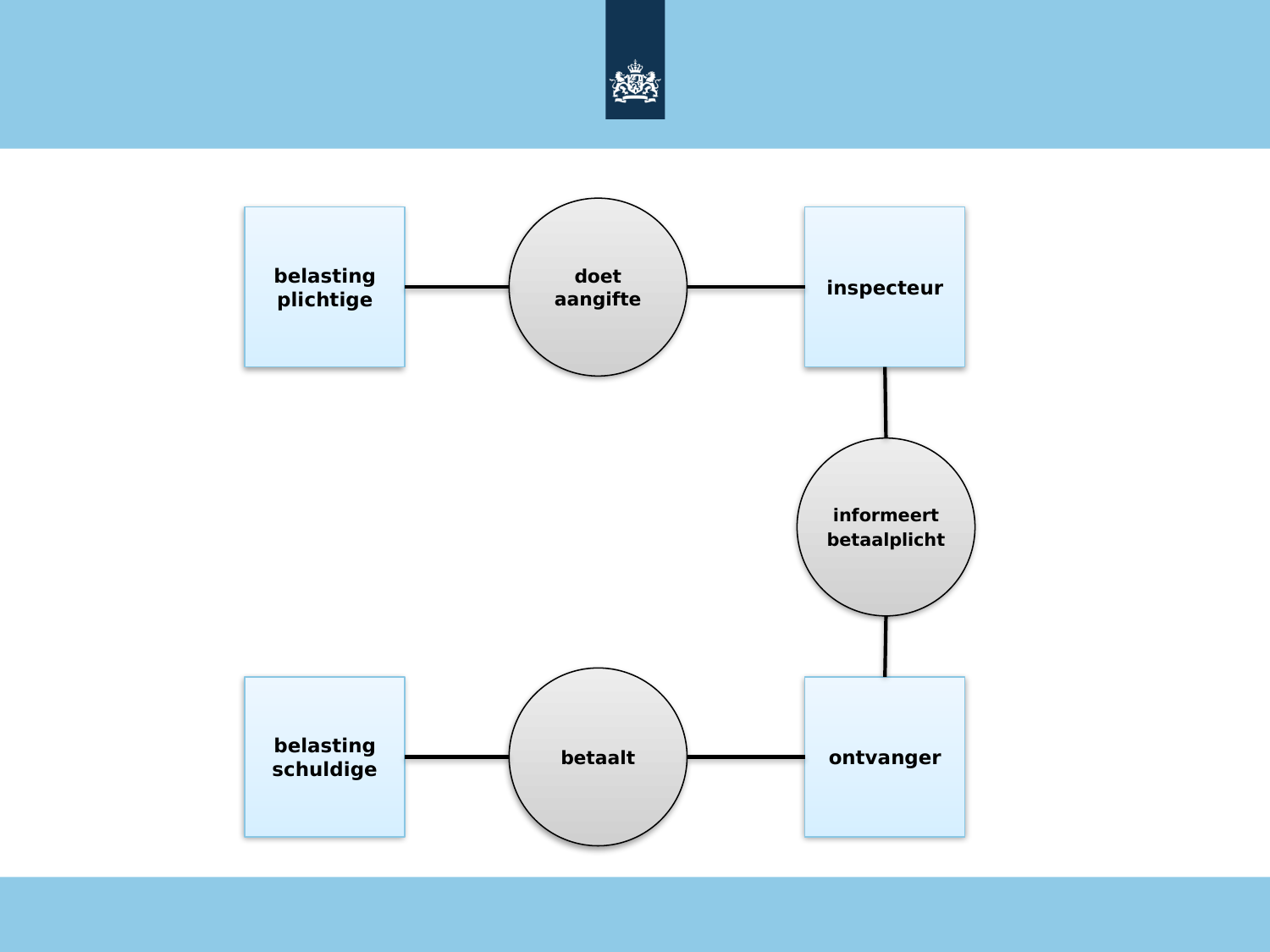

doet aangifte
belasting plichtige
inspecteur
informeert
betaalplicht
betaalt
belasting schuldige
ontvanger